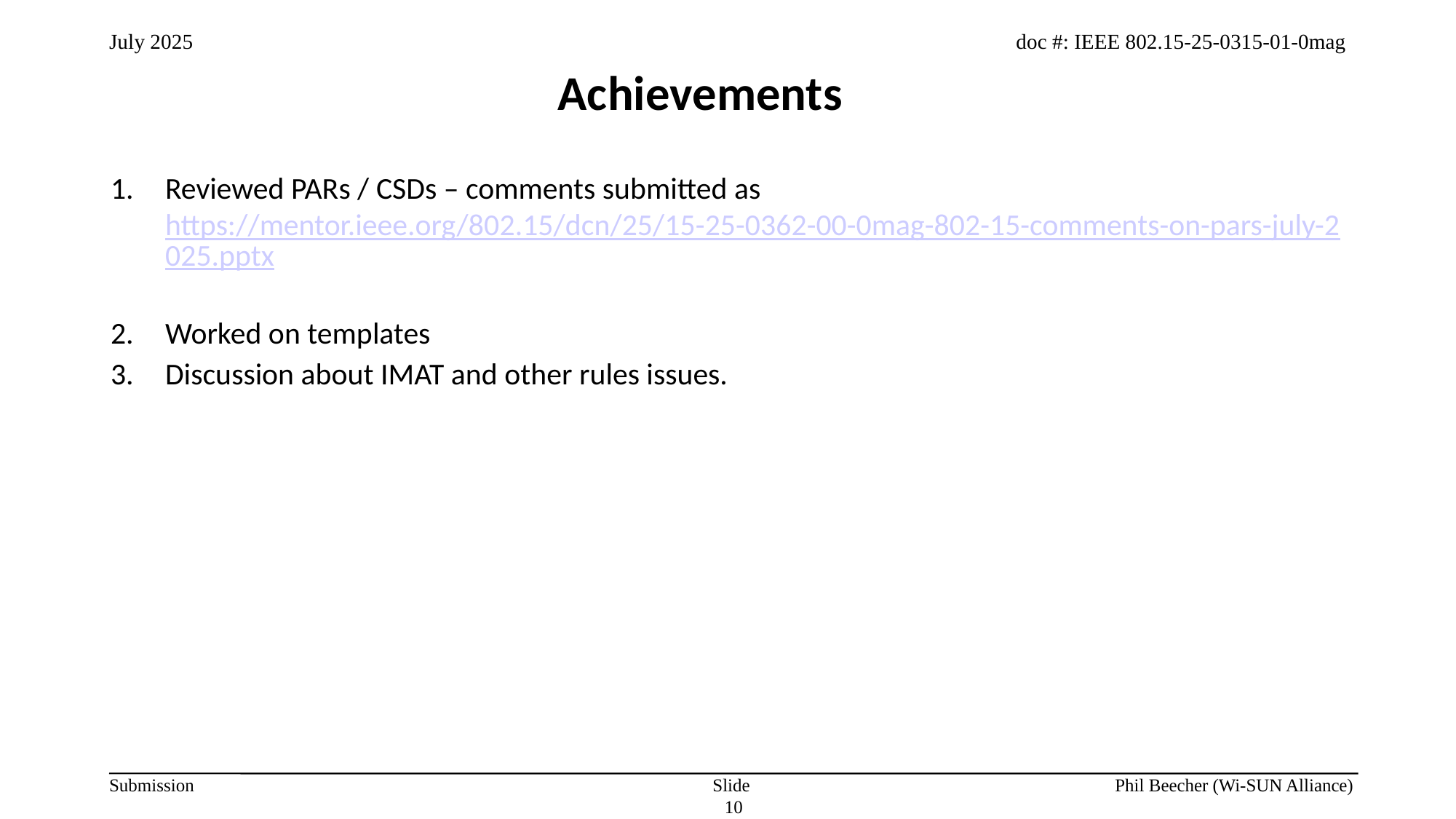

Achievements
Reviewed PARs / CSDs – comments submitted as https://mentor.ieee.org/802.15/dcn/25/15-25-0362-00-0mag-802-15-comments-on-pars-july-2025.pptx
Worked on templates
Discussion about IMAT and other rules issues.

Slide 10
Phil Beecher (Wi-SUN Alliance)